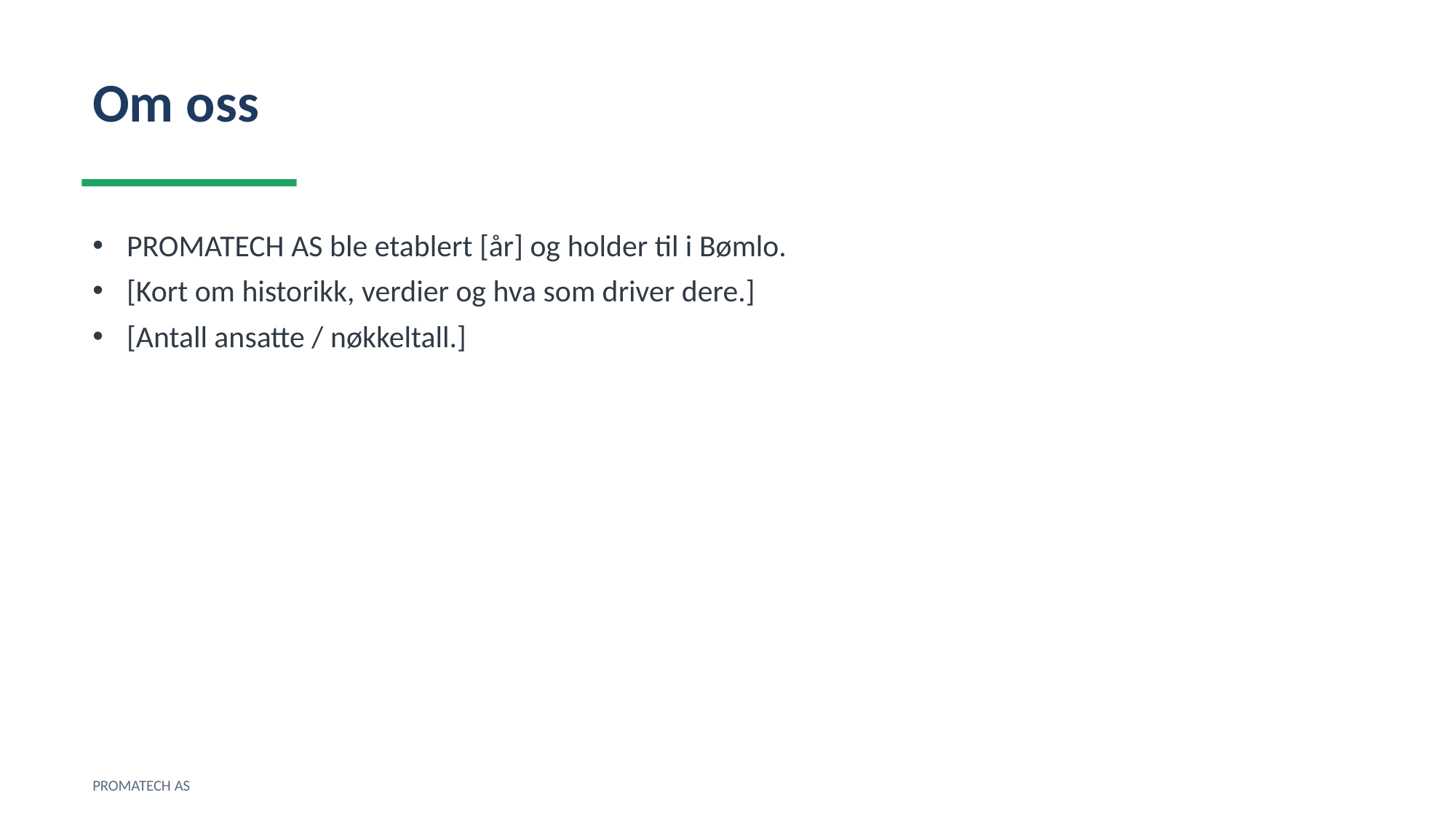

Om oss

PROMATECH AS ble etablert [år] og holder til i Bømlo.
[Kort om historikk, verdier og hva som driver dere.]
[Antall ansatte / nøkkeltall.]
PROMATECH AS